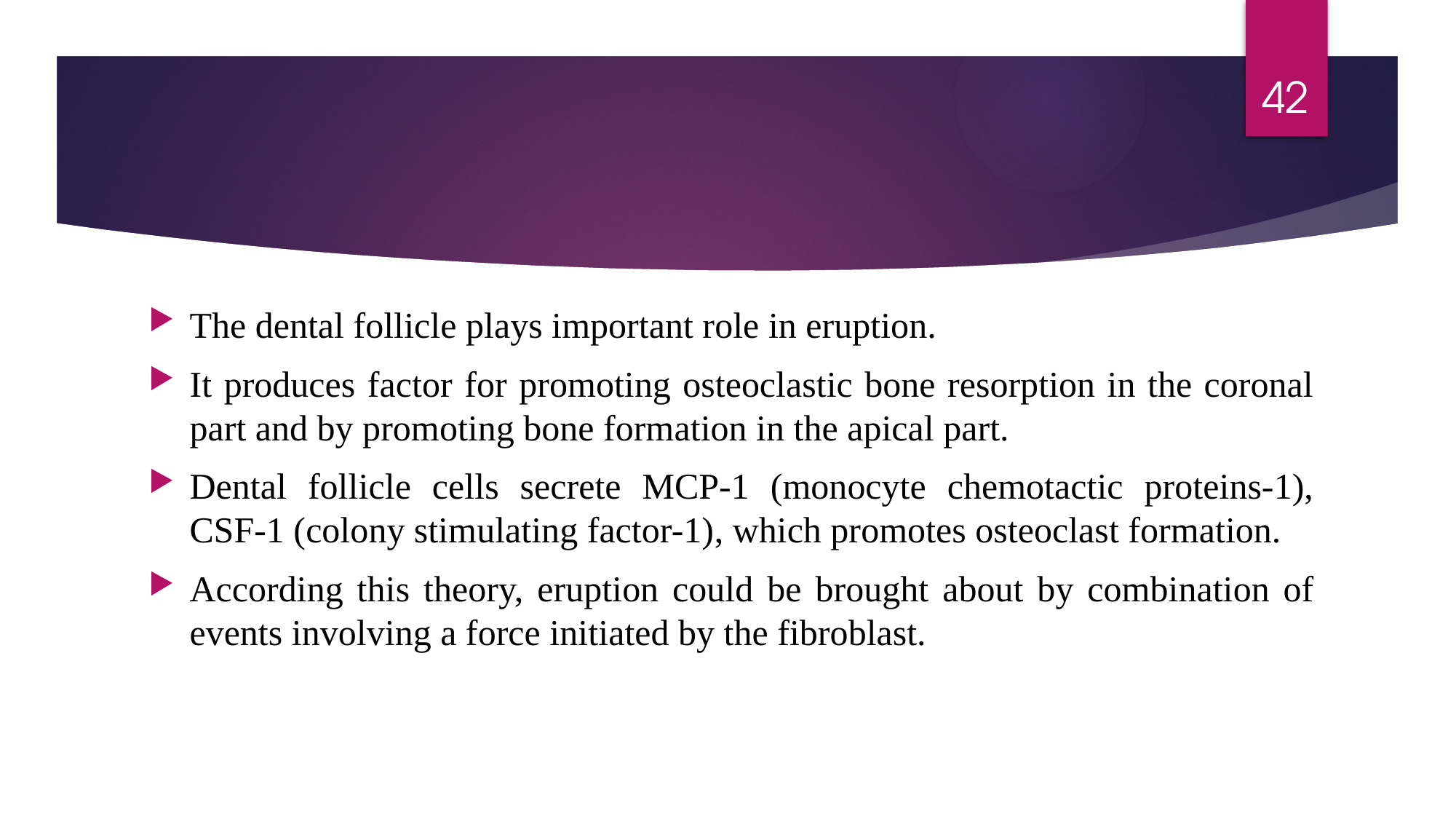

42
The dental follicle plays important role in eruption.
It produces factor for promoting osteoclastic bone resorption in the coronal part and by promoting bone formation in the apical part.
Dental follicle cells secrete MCP-1 (monocyte chemotactic proteins-1), CSF-1 (colony stimulating factor-1), which promotes osteoclast formation.
According this theory, eruption could be brought about by combination of events involving a force initiated by the fibroblast.